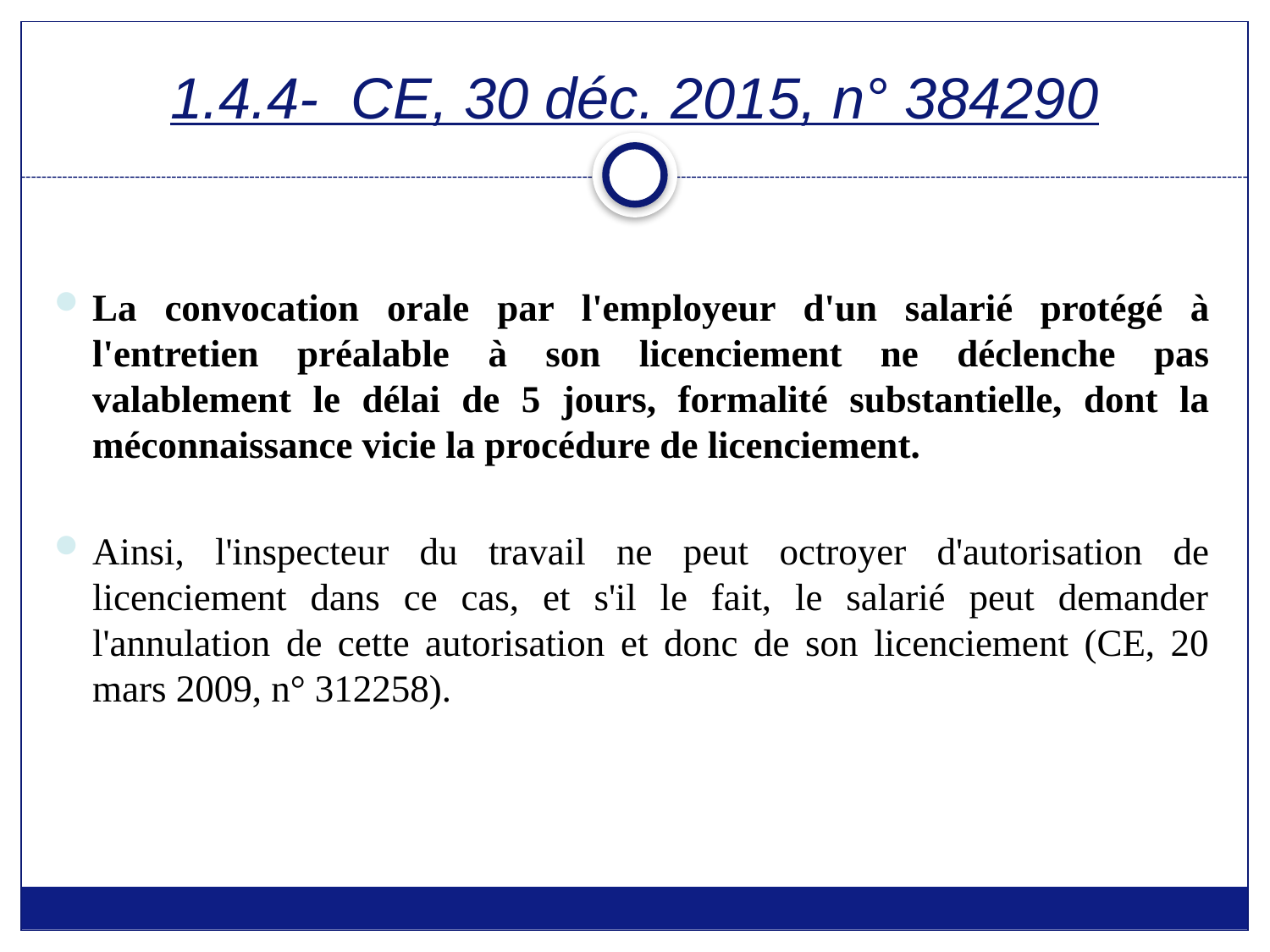

# 1.4.4-  CE, 30 déc. 2015, n° 384290

La convocation orale par l'employeur d'un salarié protégé à l'entretien préalable à son licenciement ne déclenche pas valablement le délai de 5 jours, formalité substantielle, dont la méconnaissance vicie la procédure de licenciement.

Ainsi, l'inspecteur du travail ne peut octroyer d'autorisation de licenciement dans ce cas, et s'il le fait, le salarié peut demander l'annulation de cette autorisation et donc de son licenciement (CE, 20 mars 2009, n° 312258).